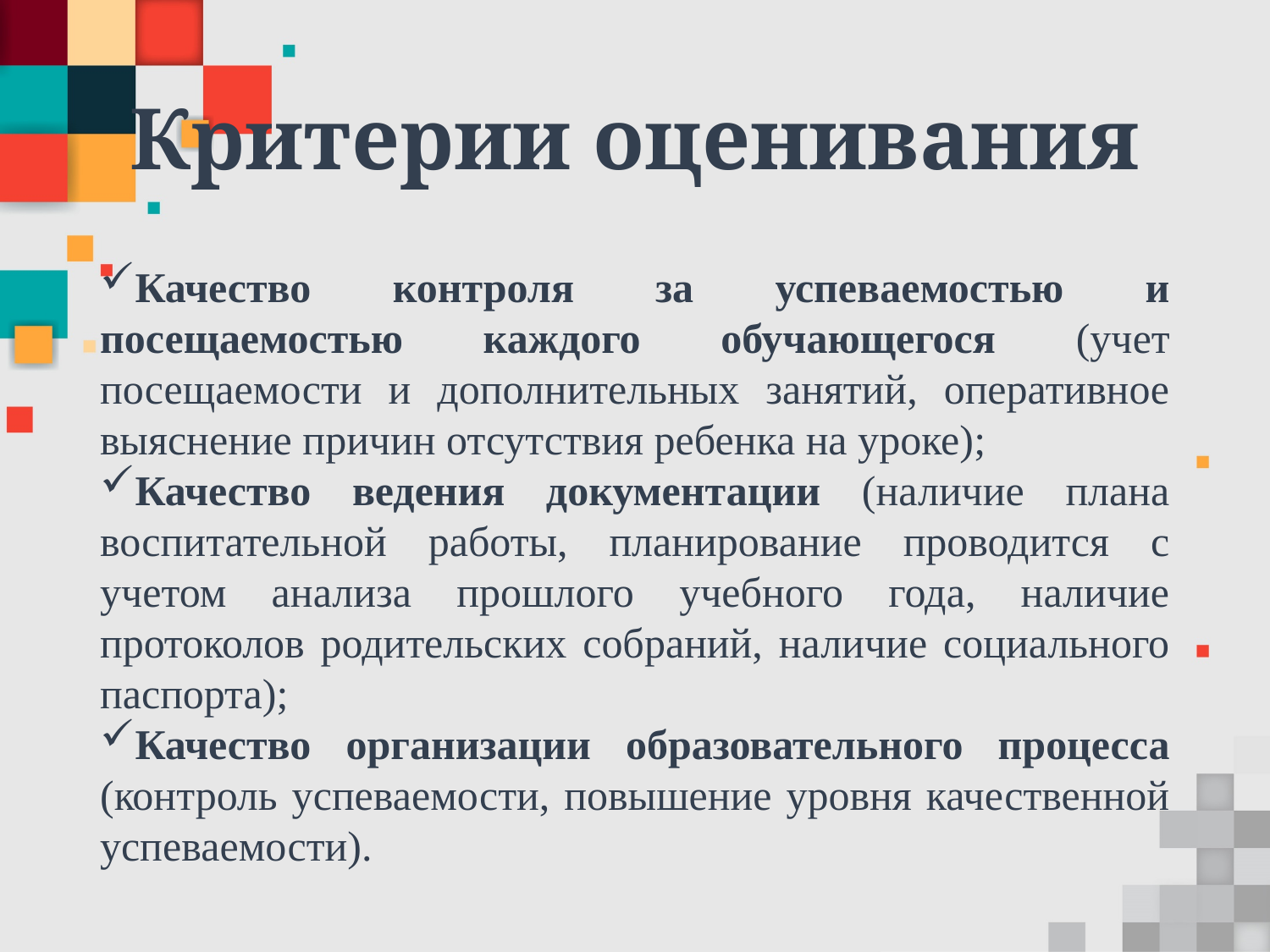

# Критерии оценивания
Качество контроля за успеваемостью и посещаемостью каждого обучающегося (учет посещаемости и дополнительных занятий, оперативное выяснение причин отсутствия ребенка на уроке);
Качество ведения документации (наличие плана воспитательной работы, планирование проводится с учетом анализа прошлого учебного года, наличие протоколов родительских собраний, наличие социального паспорта);
Качество организации образовательного процесса (контроль успеваемости, повышение уровня качественной успеваемости).